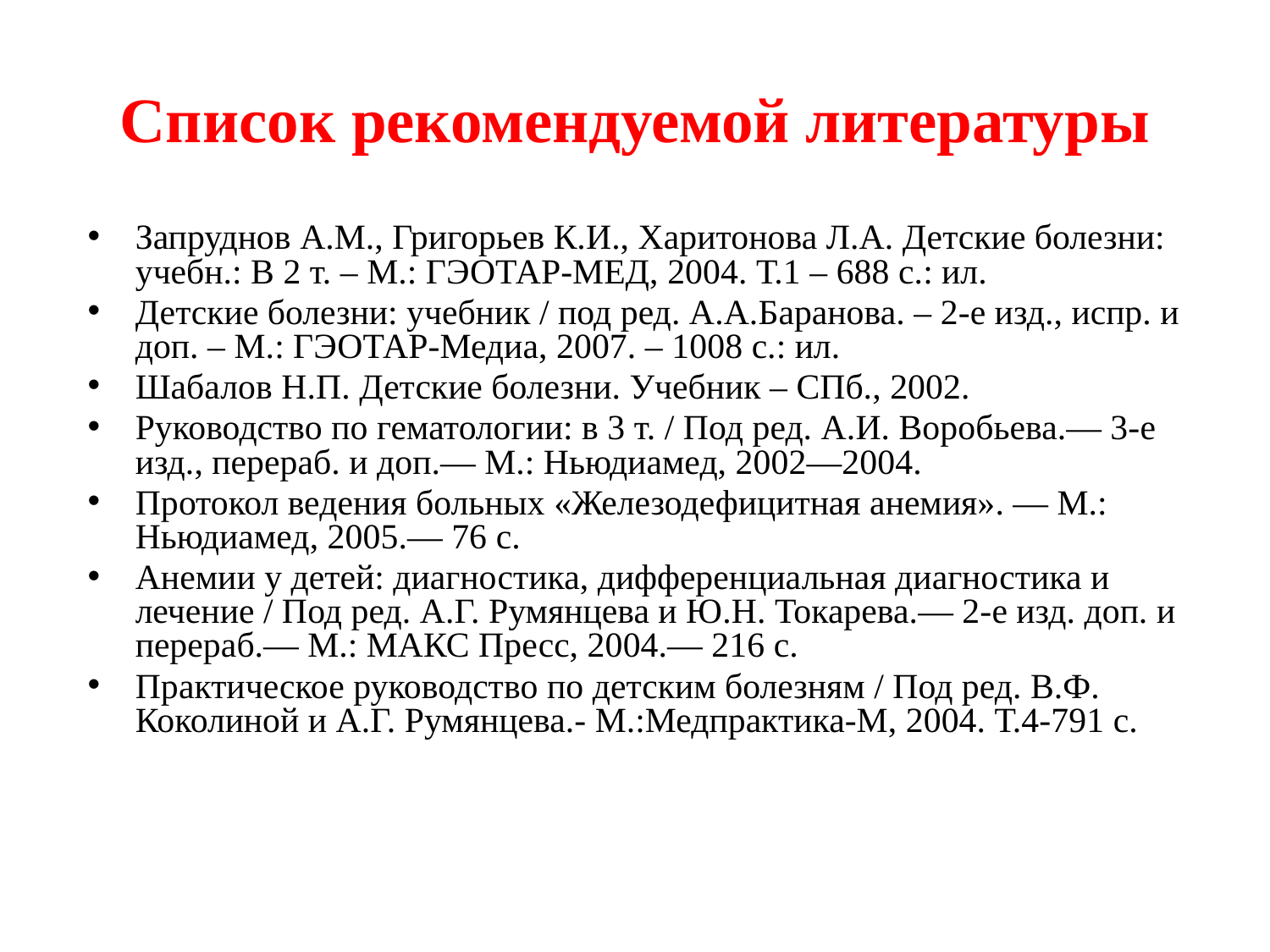

# Список рекомендуемой литературы
Запруднов А.М., Григорьев К.И., Харитонова Л.А. Детские болезни: учебн.: В 2 т. – М.: ГЭОТАР-МЕД, 2004. Т.1 – 688 с.: ил.
Детские болезни: учебник / под ред. А.А.Баранова. – 2-е изд., испр. и доп. – М.: ГЭОТАР-Медиа, 2007. – 1008 с.: ил.
Шабалов Н.П. Детские болезни. Учебник – СПб., 2002.
Руководство по гематологии: в 3 т. / Под ред. А.И. Воробьева.— 3-е изд., перераб. и доп.— М.: Ньюдиамед, 2002—2004.
Протокол ведения больных «Железодефицитная анемия». — М.: Ньюдиамед, 2005.— 76 с.
Анемии у детей: диагностика, дифференциаль­ная диагностика и лечение / Под ред. А.Г. Румянцева и Ю.Н. Токарева.— 2-е изд. доп. и перераб.— М.: МАКС Пресс, 2004.— 216 с.
Практическое руководство по детским болезням / Под ред. В.Ф. Коколиной и А.Г. Румянцева.- М.:Медпрактика-М, 2004. Т.4-791 с.